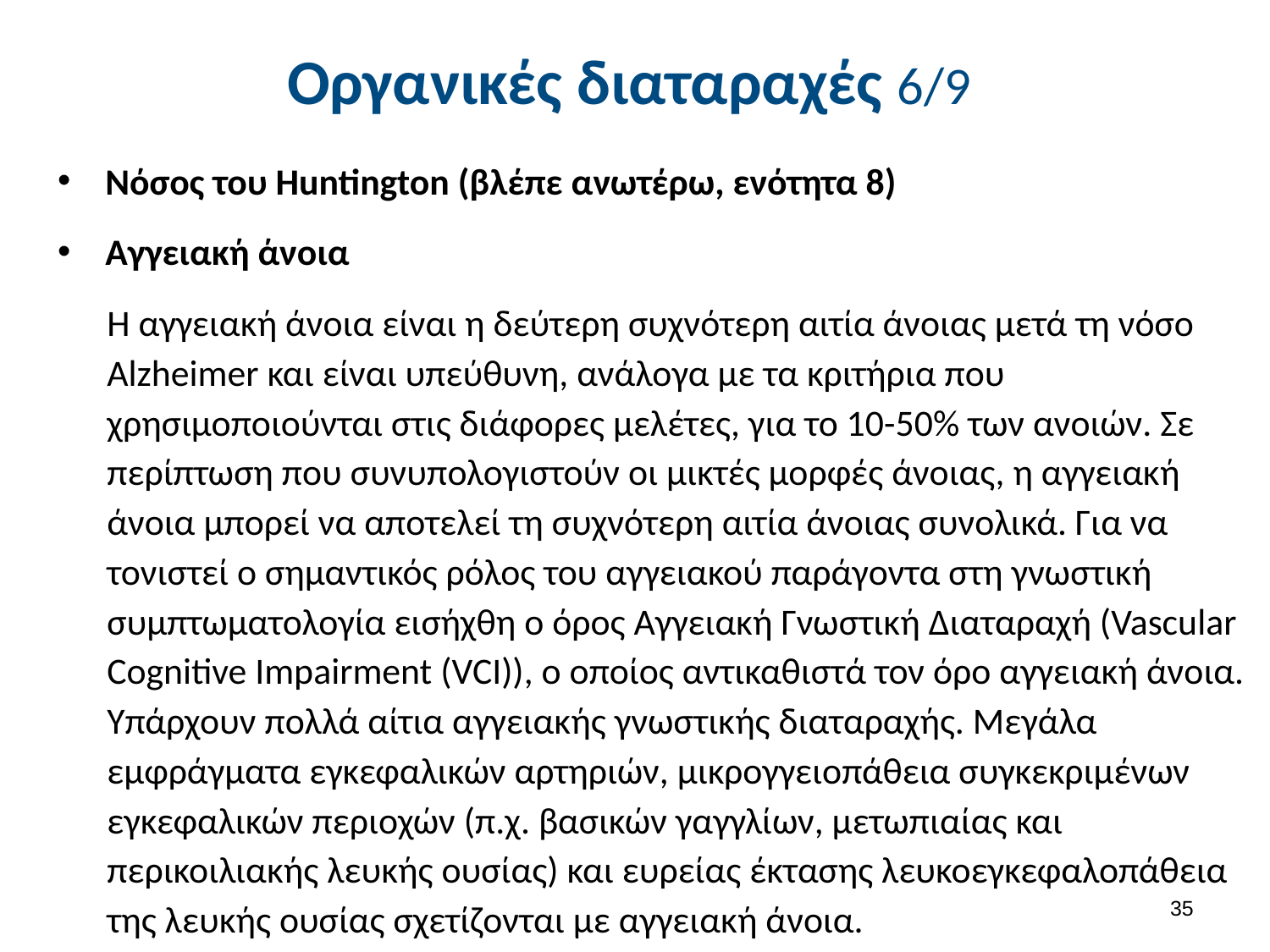

# Οργανικές διαταραχές 6/9
Νόσος του Huntington (βλέπε ανωτέρω, ενότητα 8)
Αγγειακή άνοια
Η αγγειακή άνοια είναι η δεύτερη συχνότερη αιτία άνοιας μετά τη νόσο Alzheimer και είναι υπεύθυνη, ανάλογα με τα κριτήρια που χρησιμοποιούνται στις διάφορες μελέτες, για το 10-50% των ανοιών. Σε περίπτωση που συνυπολογιστούν οι μικτές μορφές άνοιας, η αγγειακή άνοια μπορεί να αποτελεί τη συχνότερη αιτία άνοιας συνολικά. Για να τονιστεί ο σημαντικός ρόλος του αγγειακού παράγοντα στη γνωστική συμπτωματολογία εισήχθη ο όρος Αγγειακή Γνωστική Διαταραχή (Vascular Cognitive Impairment (VCI)), ο οποίος αντικαθιστά τον όρο αγγειακή άνοια. Υπάρχουν πολλά αίτια αγγειακής γνωστικής διαταραχής. Μεγάλα εμφράγματα εγκεφαλικών αρτηριών, μικρογγειοπάθεια συγκεκριμένων εγκεφαλικών περιοχών (π.χ. βασικών γαγγλίων, μετωπιαίας και περικοιλιακής λευκής ουσίας) και ευρείας έκτασης λευκοεγκεφαλοπάθεια της λευκής ουσίας σχετίζονται με αγγειακή άνοια.
35